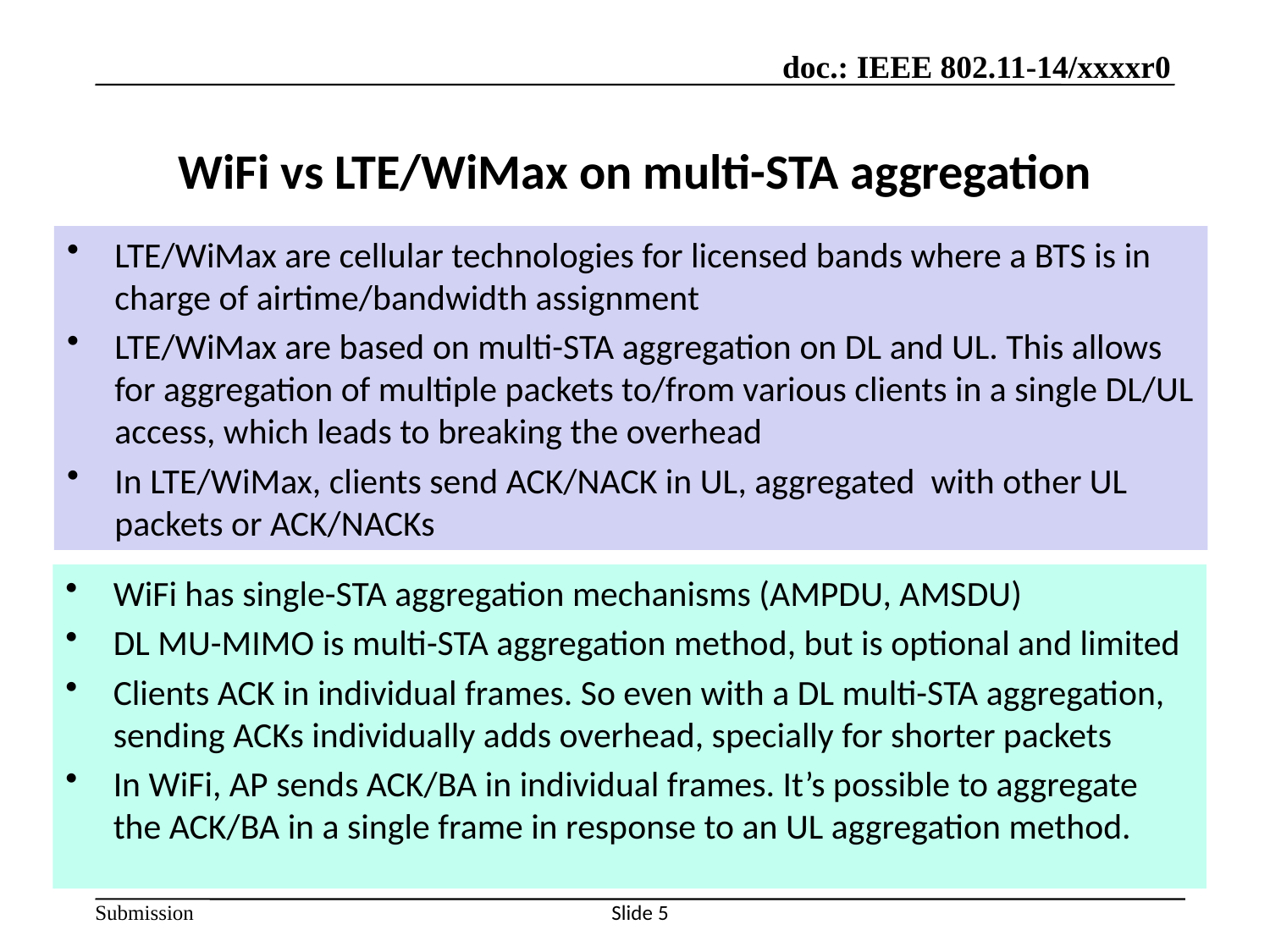

# WiFi vs LTE/WiMax on multi-STA aggregation
LTE/WiMax are cellular technologies for licensed bands where a BTS is in charge of airtime/bandwidth assignment
LTE/WiMax are based on multi-STA aggregation on DL and UL. This allows for aggregation of multiple packets to/from various clients in a single DL/UL access, which leads to breaking the overhead
In LTE/WiMax, clients send ACK/NACK in UL, aggregated  with other UL packets or ACK/NACKs
WiFi has single-STA aggregation mechanisms (AMPDU, AMSDU)
DL MU-MIMO is multi-STA aggregation method, but is optional and limited
Clients ACK in individual frames. So even with a DL multi-STA aggregation, sending ACKs individually adds overhead, specially for shorter packets
In WiFi, AP sends ACK/BA in individual frames. It’s possible to aggregate the ACK/BA in a single frame in response to an UL aggregation method.
Slide 5